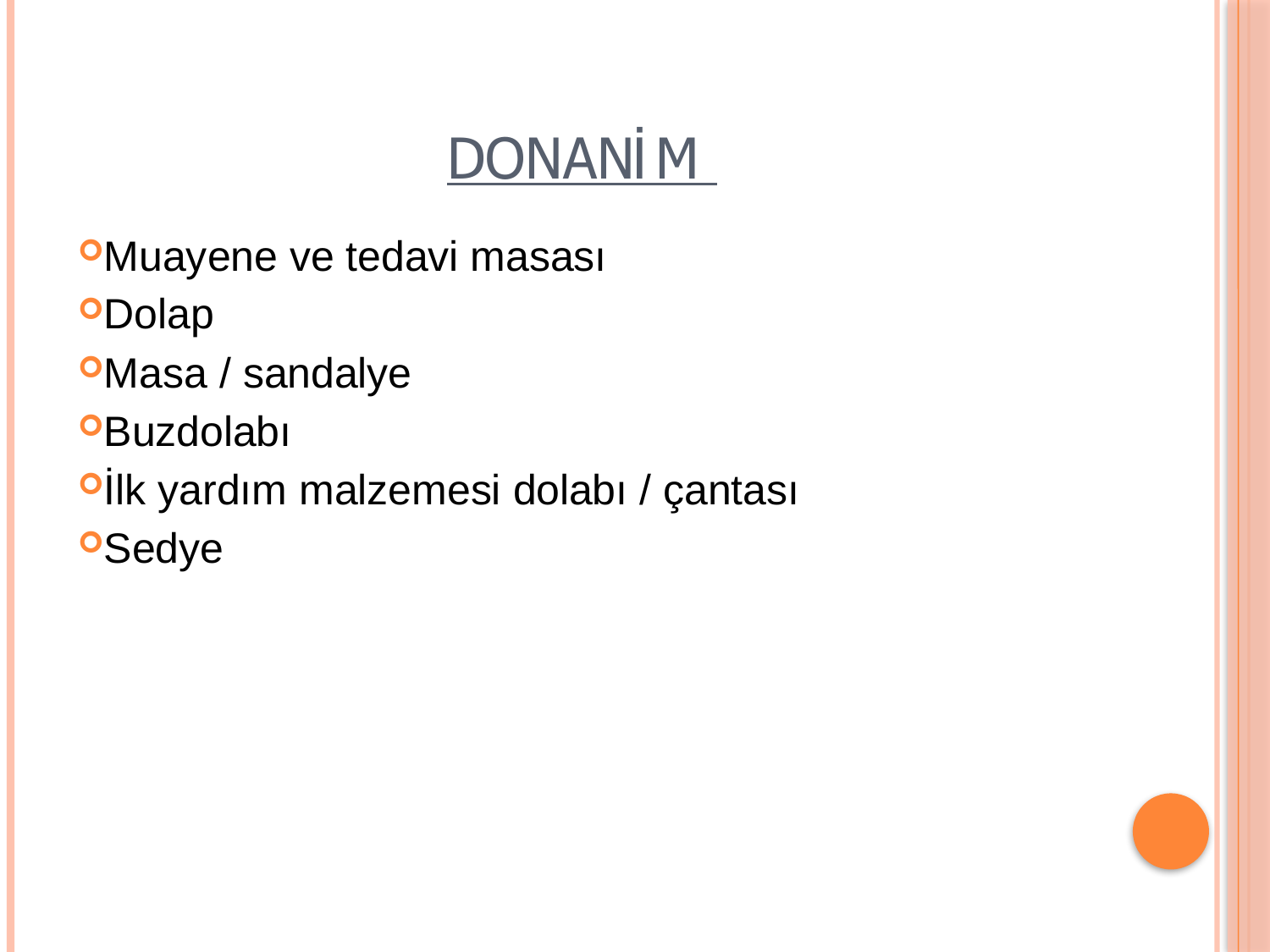

# Donanim
Muayene ve tedavi masası
Dolap
Masa / sandalye
Buzdolabı
İlk yardım malzemesi dolabı / çantası
Sedye